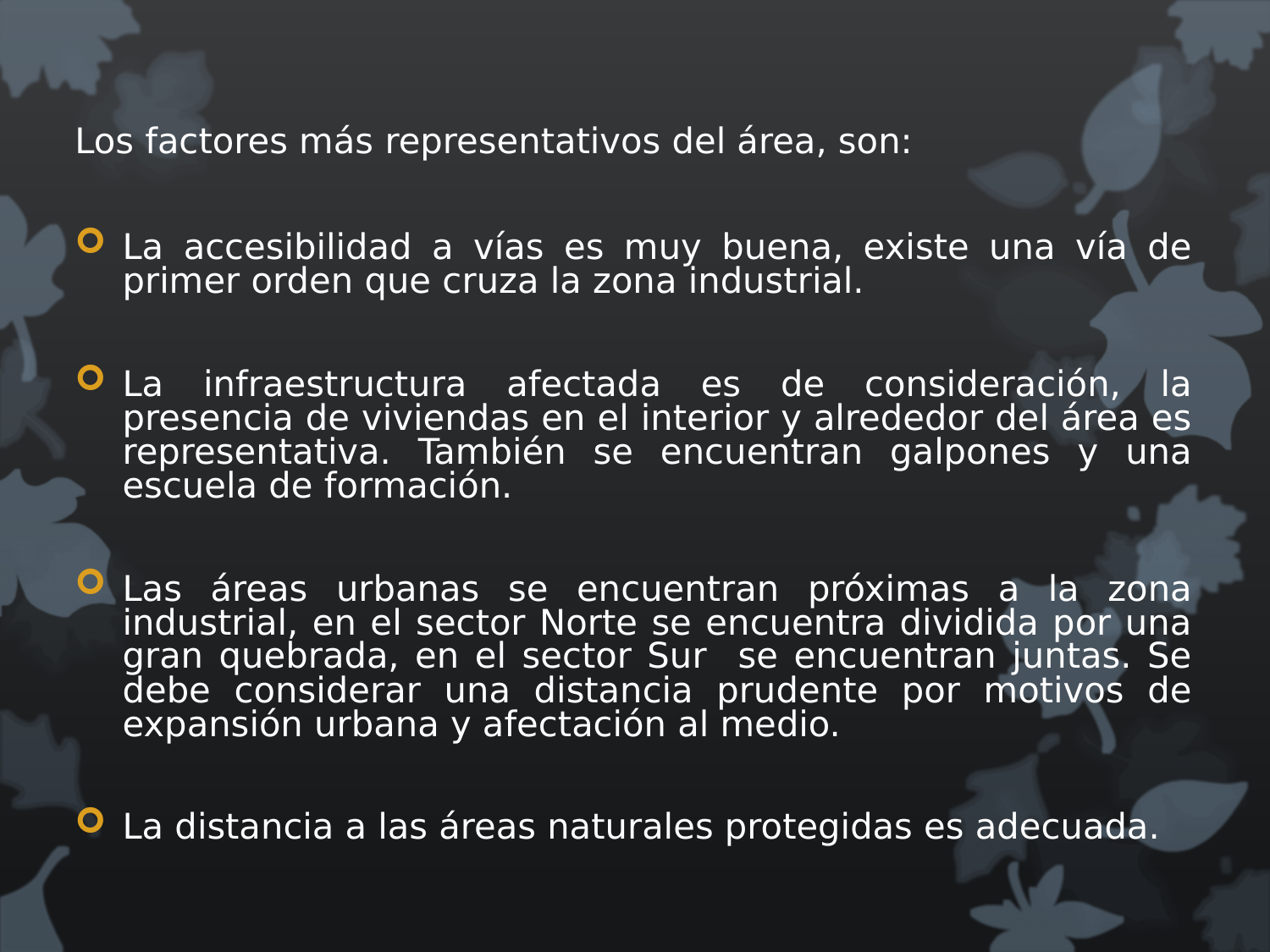

Los factores más representativos del área, son:

La accesibilidad a vías es muy buena, existe una vía de primer orden que cruza la zona industrial.

La infraestructura afectada es de consideración, la presencia de viviendas en el interior y alrededor del área es representativa. También se encuentran galpones y una escuela de formación.

Las áreas urbanas se encuentran próximas a la zona industrial, en el sector Norte se encuentra dividida por una gran quebrada, en el sector Sur  se encuentran juntas. Se debe considerar una distancia prudente por motivos de expansión urbana y afectación al medio.

La distancia a las áreas naturales protegidas es adecuada.